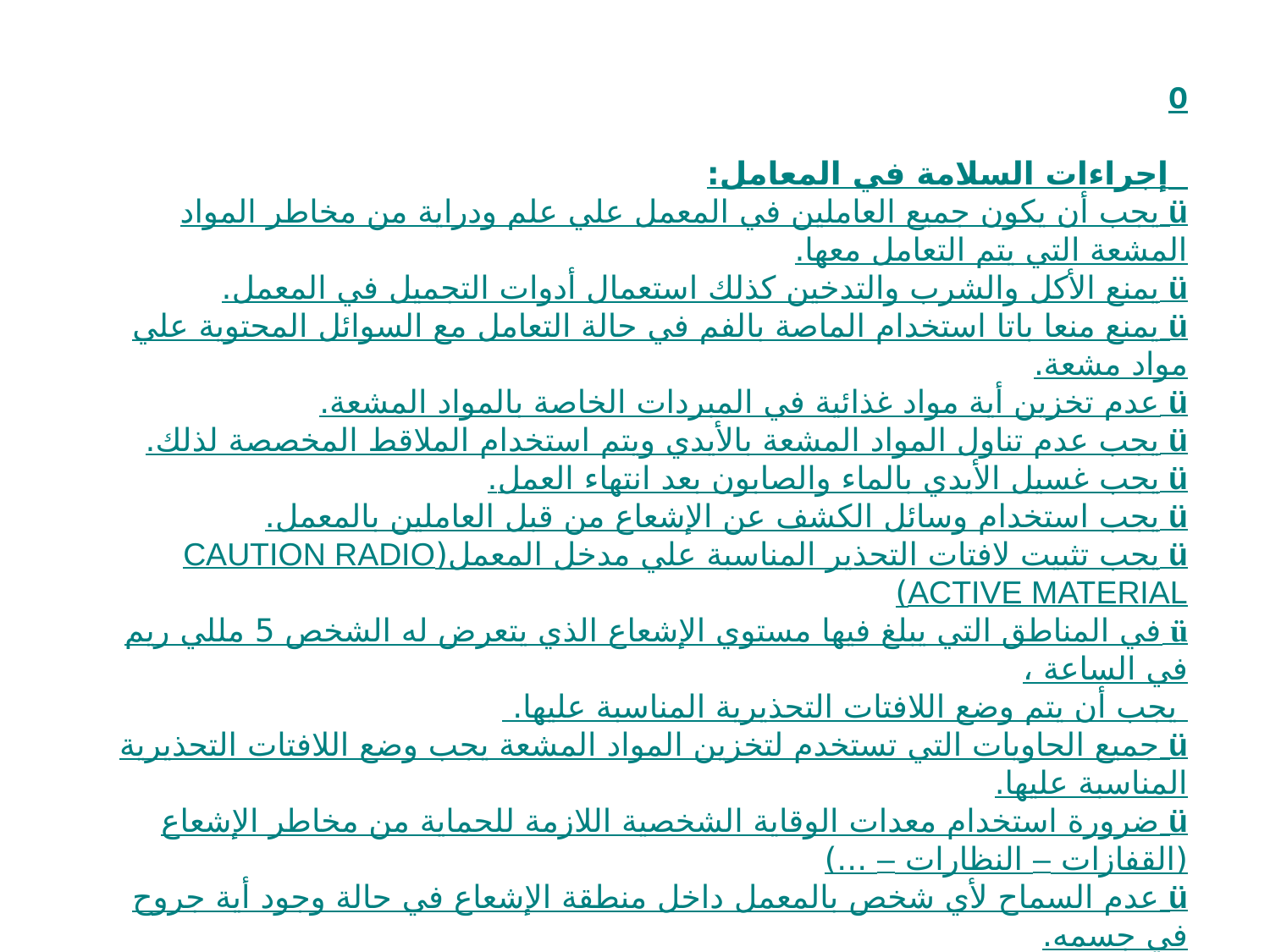

O

 إجراءات السلامة في المعامل:
ü يجب أن يكون جميع العاملين في المعمل علي علم ودراية من مخاطر المواد المشعة التي يتم التعامل معها.
ü يمنع الأكل والشرب والتدخين كذلك استعمال أدوات التجميل في المعمل.
ü يمنع منعا باتا استخدام الماصة بالفم في حالة التعامل مع السوائل المحتوية علي مواد مشعة.
ü عدم تخزين أية مواد غذائية في المبردات الخاصة بالمواد المشعة.
ü يجب عدم تناول المواد المشعة بالأيدي ويتم استخدام الملاقط المخصصة لذلك.
ü يجب غسيل الأيدي بالماء والصابون بعد انتهاء العمل.
ü يجب استخدام وسائل الكشف عن الإشعاع من قبل العاملين بالمعمل.
ü يجب تثبيت لافتات التحذير المناسبة علي مدخل المعمل(CAUTION RADIO ACTIVE MATERIAL)
ü في المناطق التي يبلغ فيها مستوي الإشعاع الذي يتعرض له الشخص 5 مللي ريم في الساعة ،
 يجب أن يتم وضع اللافتات التحذيرية المناسبة عليها.
ü جميع الحاويات التي تستخدم لتخزين المواد المشعة يجب وضع اللافتات التحذيرية المناسبة عليها.
ü ضرورة استخدام معدات الوقاية الشخصية اللازمة للحماية من مخاطر الإشعاع (القفازات – النظارات – ...)
ü عدم السماح لأي شخص بالمعمل داخل منطقة الإشعاع في حالة وجود أية جروح في جسمه.
ü يتم نقل المواد المشعة بين المعامل المختلفة داخل الحاويات المخصصة لها.